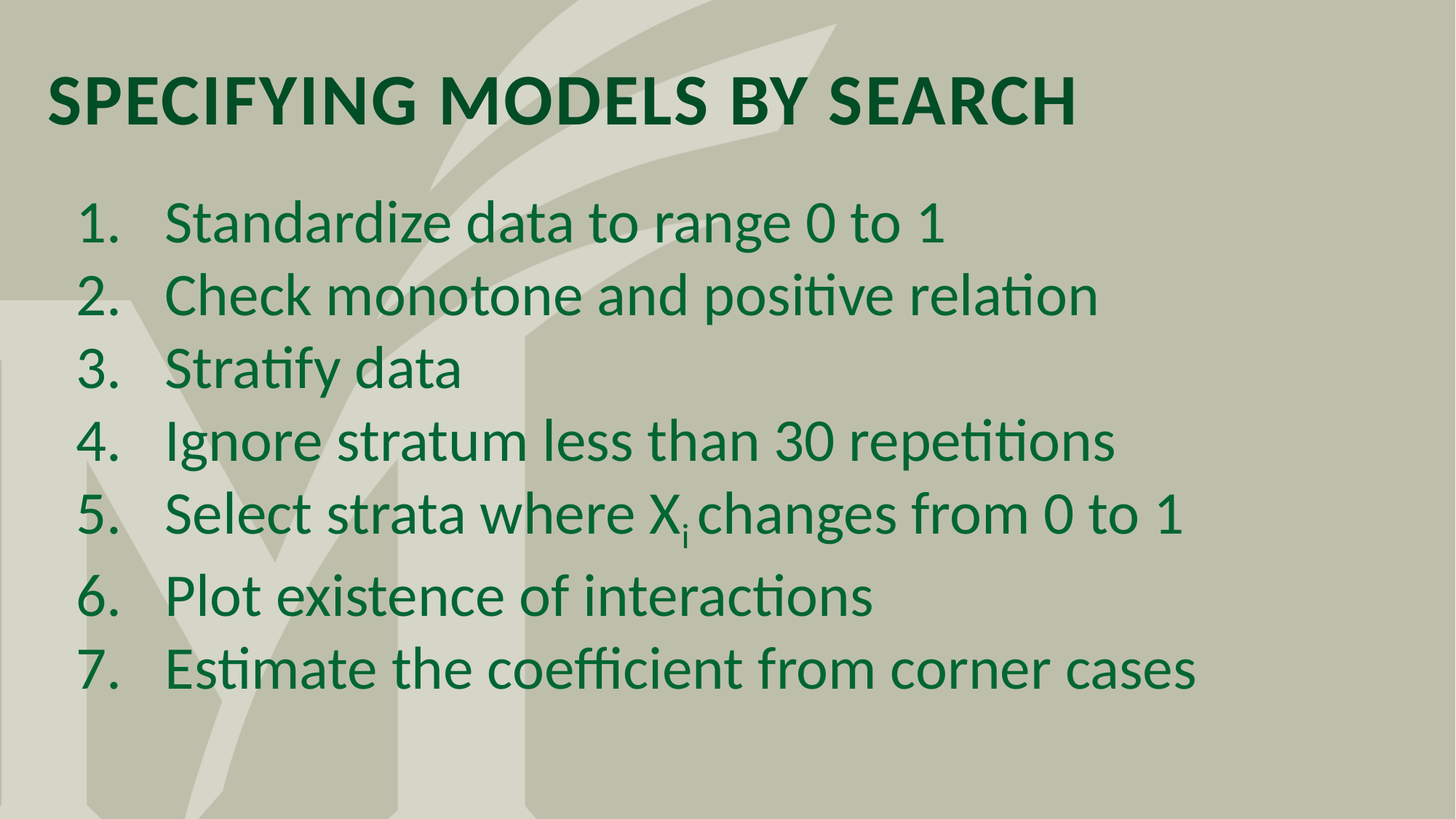

# Specifying Models by Search
Standardize data to range 0 to 1
Check monotone and positive relation
Stratify data
Ignore stratum less than 30 repetitions
Select strata where Xi changes from 0 to 1
Plot existence of interactions
Estimate the coefficient from corner cases